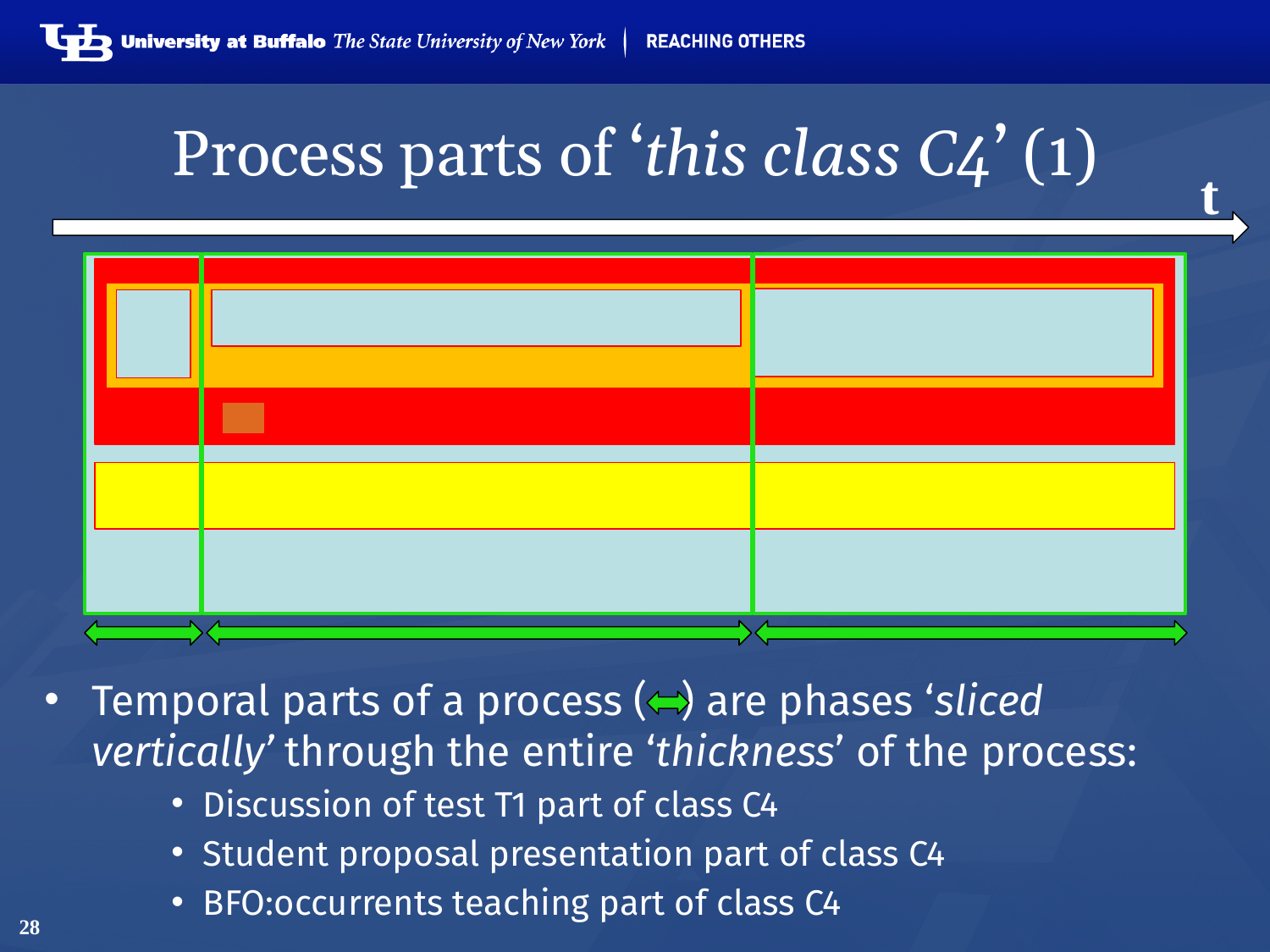

# Process parts of ‘this class C4’ (1)
t

Temporal parts of a process (   ) are phases ‘sliced vertically’ through the entire ‘thickness’ of the process:
Discussion of test T1 part of class C4
Student proposal presentation part of class C4
BFO:occurrents teaching part of class C4

28